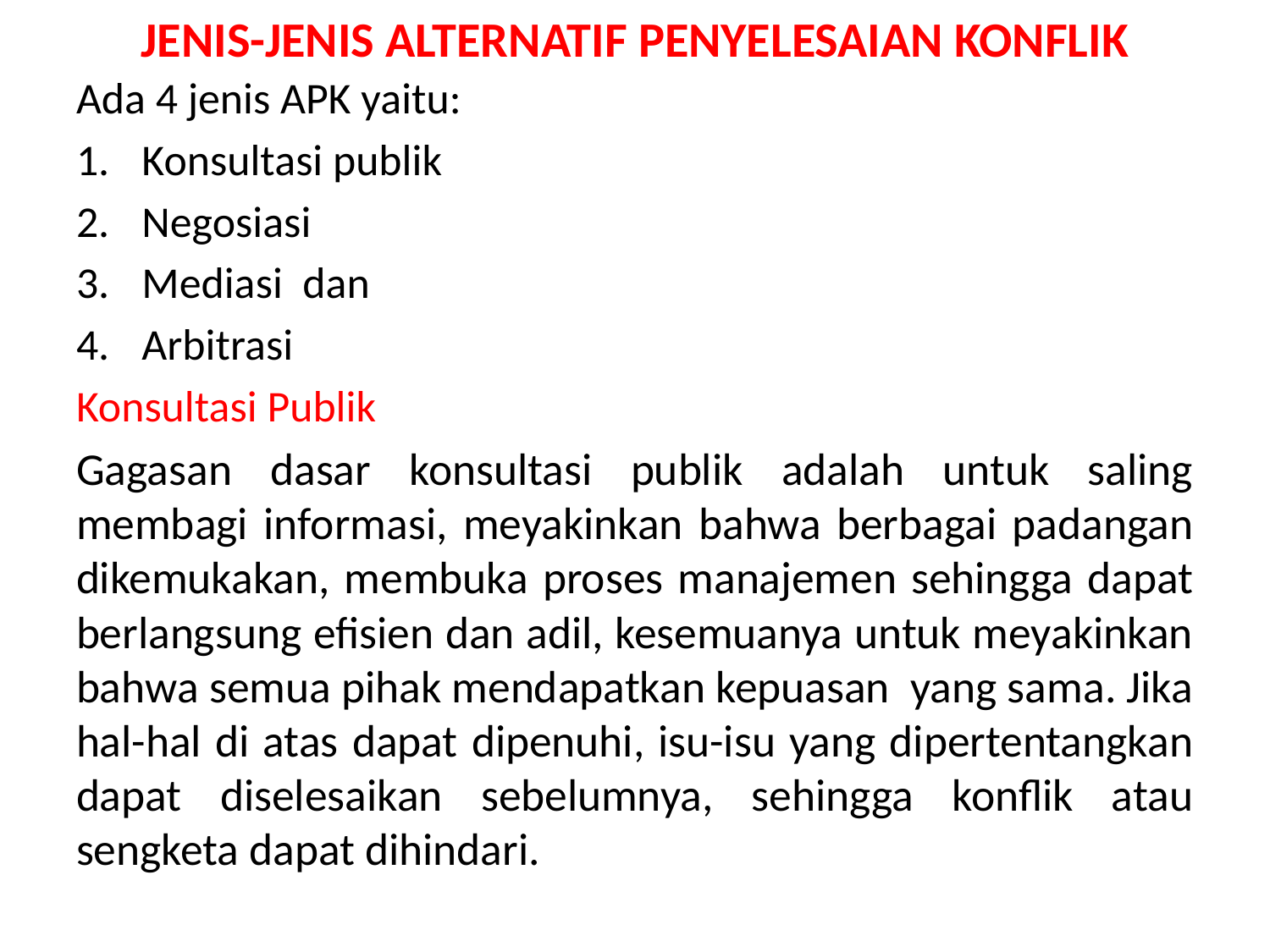

# JENIS-JENIS ALTERNATIF PENYELESAIAN KONFLIK
Ada 4 jenis APK yaitu:
Konsultasi publik
Negosiasi
Mediasi  dan
Arbitrasi
Konsultasi Publik
Gagasan dasar konsultasi publik adalah untuk saling membagi informasi, meyakinkan bahwa berbagai padangan dikemukakan, membuka proses manajemen sehingga dapat berlangsung efisien dan adil, kesemuanya untuk meyakinkan bahwa semua pihak mendapatkan kepuasan  yang sama. Jika hal-hal di atas dapat dipenuhi, isu-isu yang dipertentangkan dapat diselesaikan sebelumnya, sehingga konflik atau sengketa dapat dihindari.